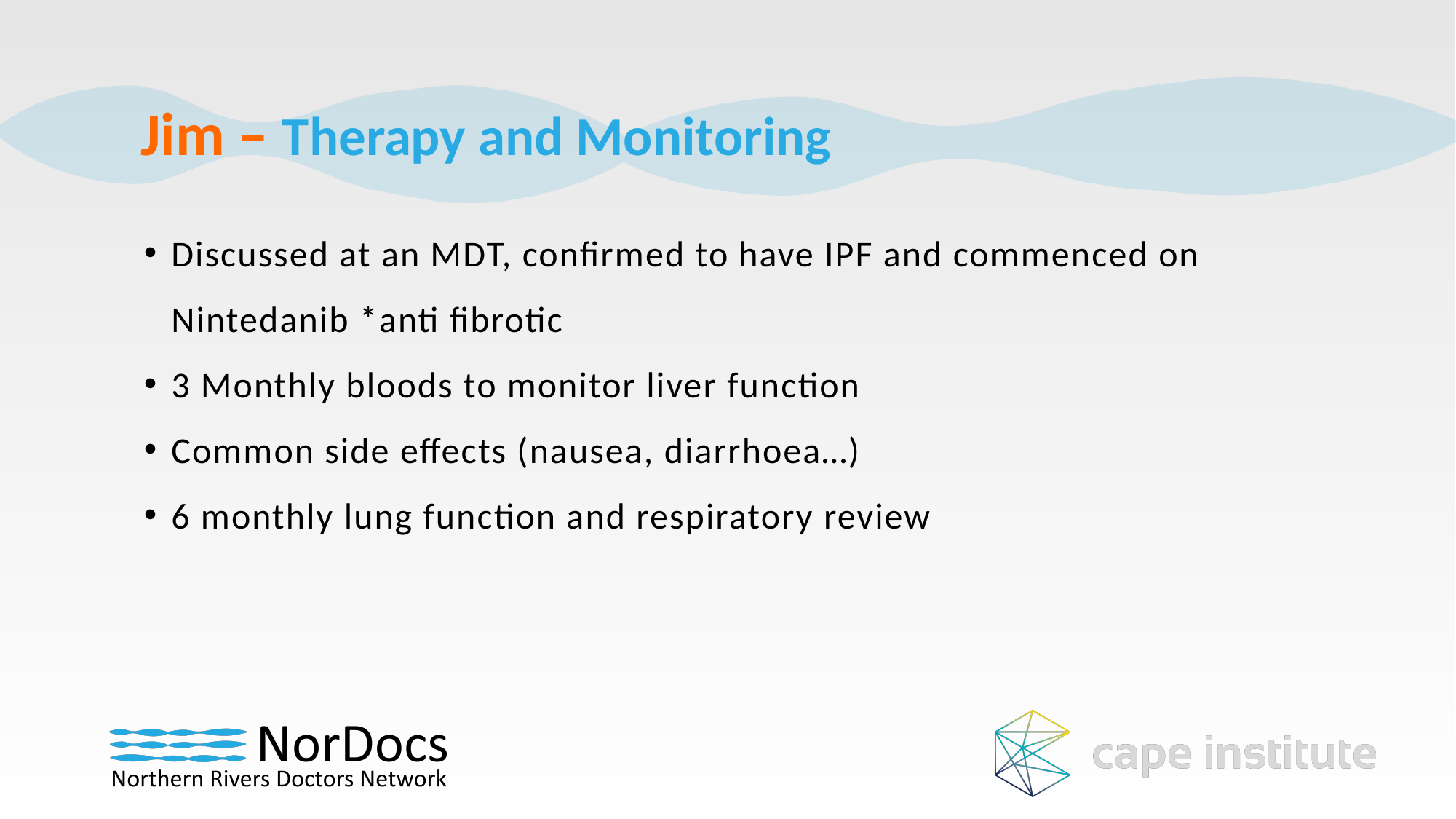

Jim – Therapy and Monitoring
Discussed at an MDT, confirmed to have IPF and commenced on Nintedanib *anti fibrotic
3 Monthly bloods to monitor liver function
Common side effects (nausea, diarrhoea…)
6 monthly lung function and respiratory review